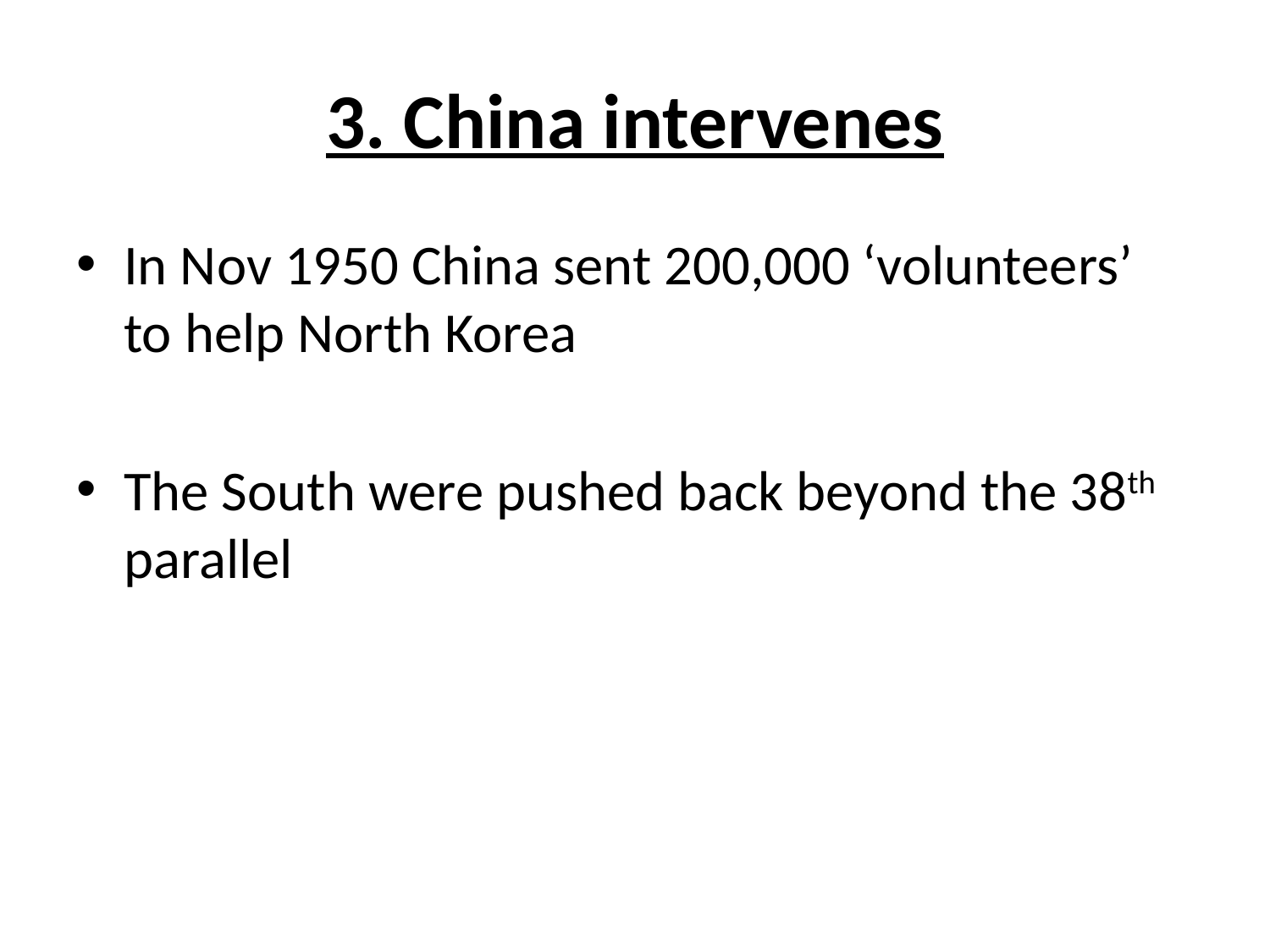

# 3. China intervenes
In Nov 1950 China sent 200,000 ‘volunteers’ to help North Korea

The South were pushed back beyond the 38th parallel